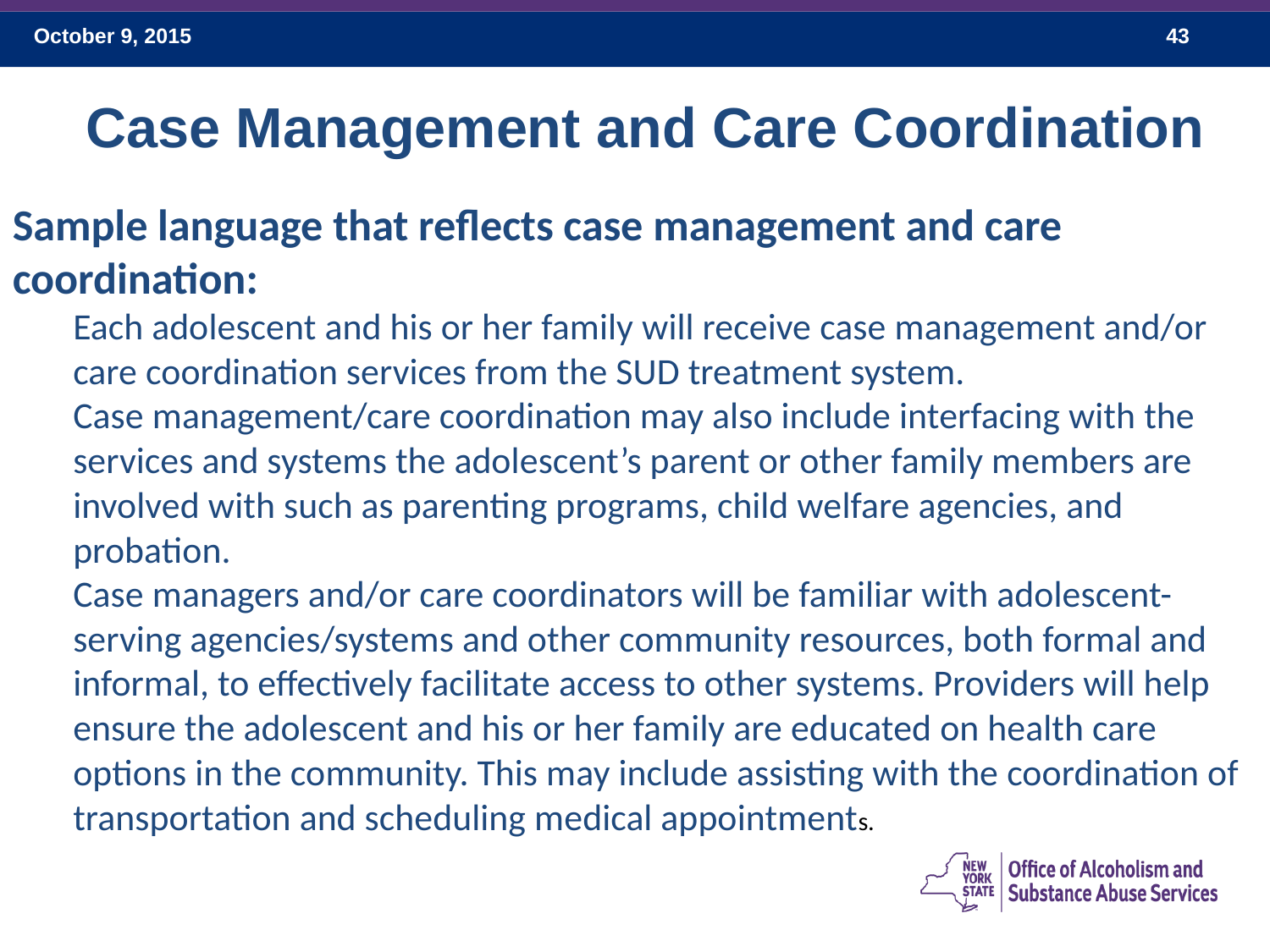

Case Management and Care Coordination
Sample language that reflects case management and care coordination:
Each adolescent and his or her family will receive case management and/or care coordination services from the SUD treatment system.
Case management/care coordination may also include interfacing with the services and systems the adolescent’s parent or other family members are involved with such as parenting programs, child welfare agencies, and probation.
Case managers and/or care coordinators will be familiar with adolescent-serving agencies/systems and other community resources, both formal and informal, to effectively facilitate access to other systems. Providers will help ensure the adolescent and his or her family are educated on health care options in the community. This may include assisting with the coordination of transportation and scheduling medical appointments.